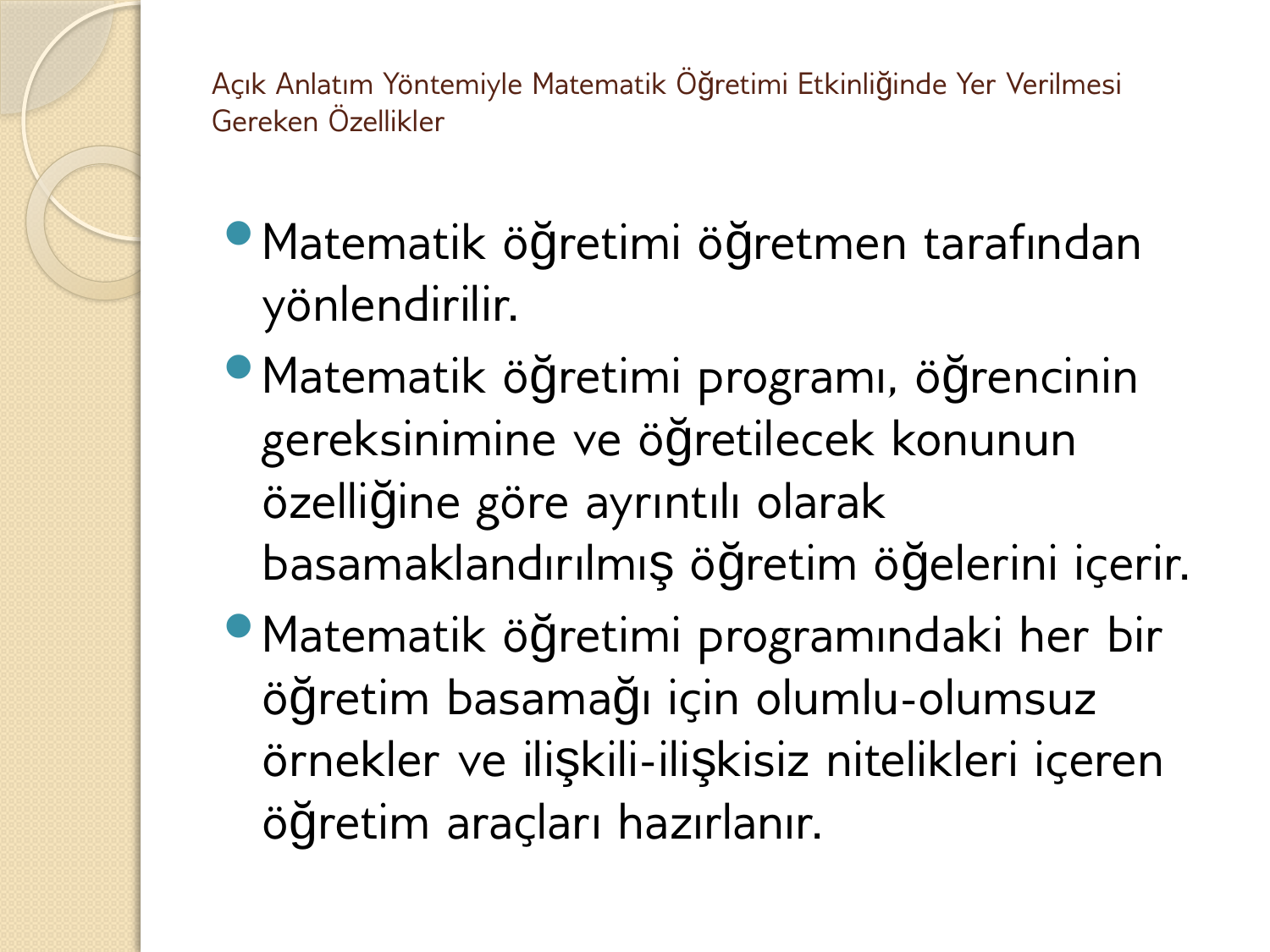

# Açık Anlatım Yöntemiyle Matematik Öğretimi Etkinliğinde Yer Verilmesi Gereken Özellikler
Matematik öğretimi öğretmen tarafından yönlendirilir.
Matematik öğretimi programı, öğrencinin gereksinimine ve öğretilecek konunun özelliğine göre ayrıntılı olarak basamaklandırılmış öğretim öğelerini içerir.
Matematik öğretimi programındaki her bir öğretim basamağı için olumlu-olumsuz örnekler ve ilişkili-ilişkisiz nitelikleri içeren öğretim araçları hazırlanır.